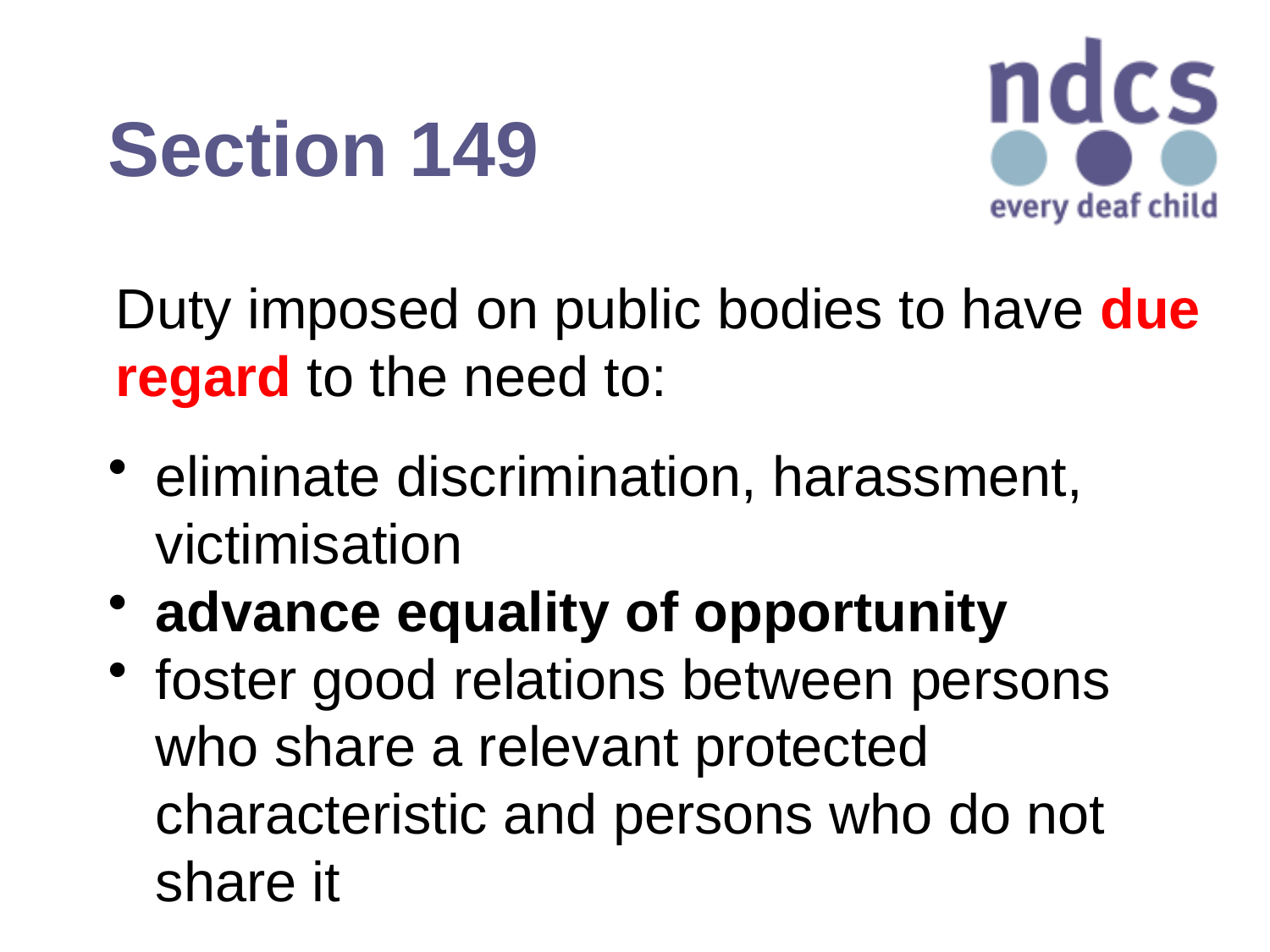

# Section 149
Duty imposed on public bodies to have due regard to the need to:
eliminate discrimination, harassment, victimisation
advance equality of opportunity
foster good relations between persons who share a relevant protected characteristic and persons who do not share it